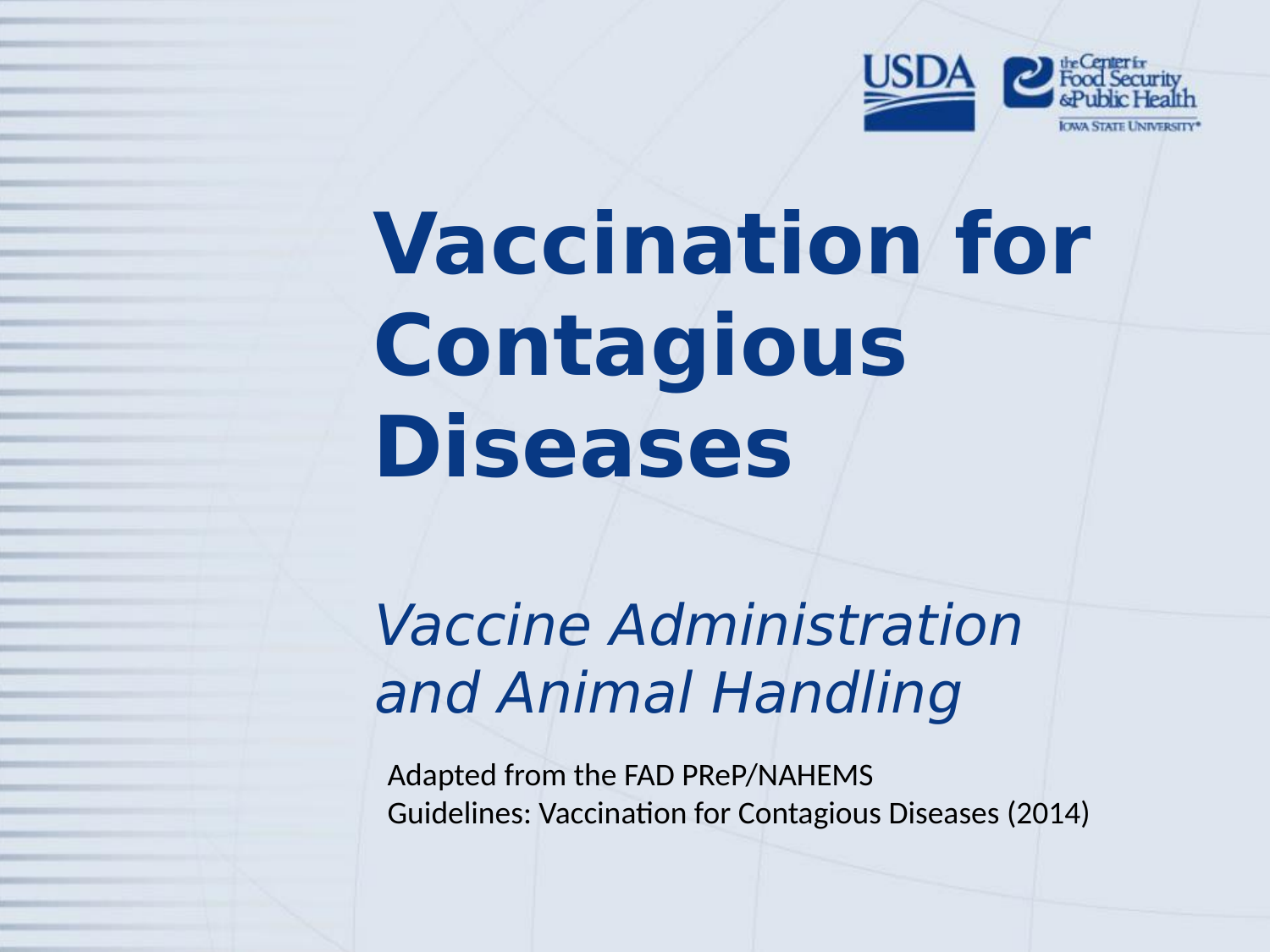

# Vaccination for Contagious Diseases
Vaccine Administration
and Animal Handling
Adapted from the FAD PReP/NAHEMS
Guidelines: Vaccination for Contagious Diseases (2014)